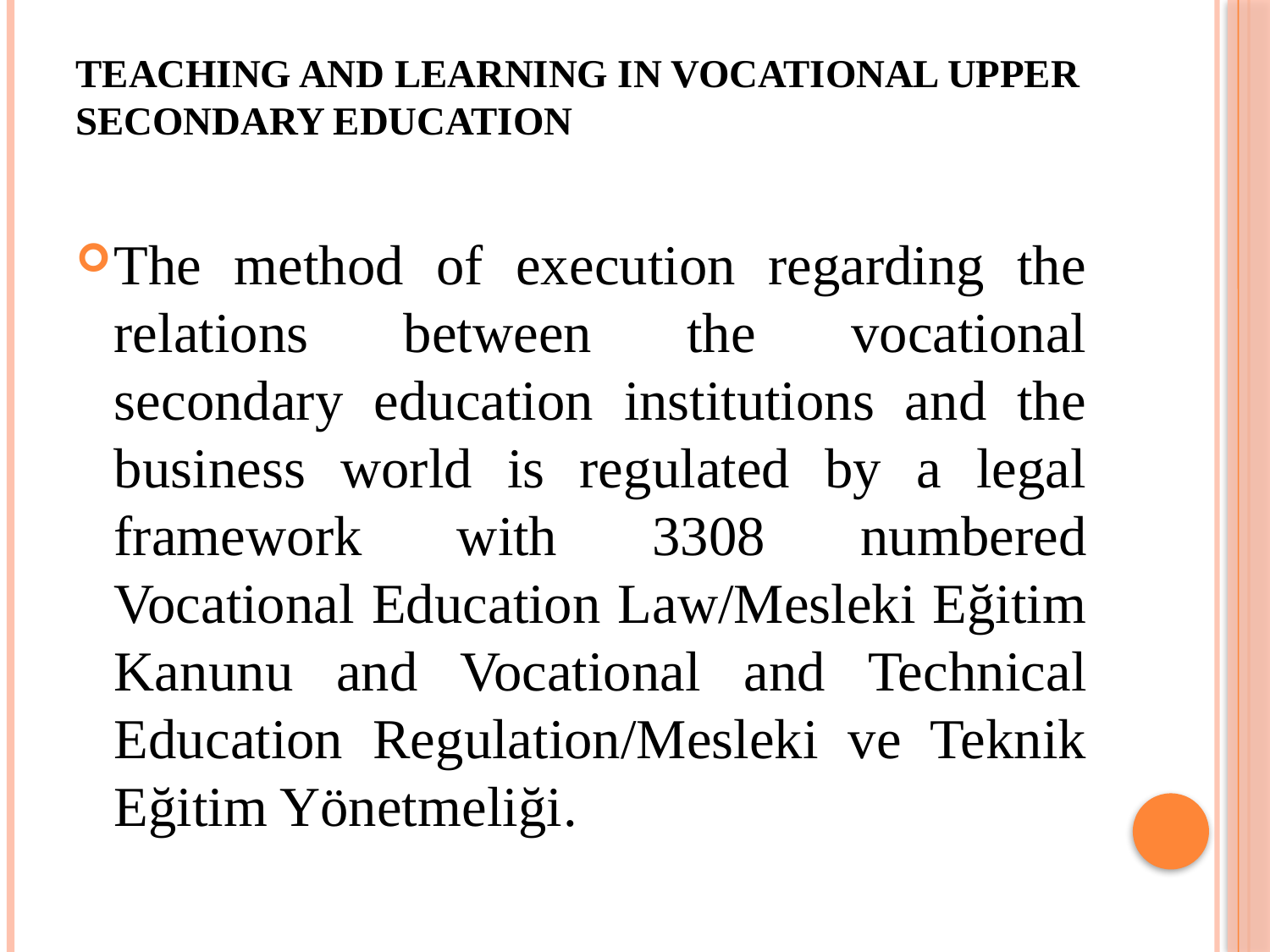

# Teaching and Learning in Vocational Upper Secondary Education
The method of execution regarding the relations between the vocational secondary education institutions and the business world is regulated by a legal framework with 3308 numbered Vocational Education Law/Mesleki Eğitim Kanunu and Vocational and Technical Education Regulation/Mesleki ve Teknik Eğitim Yönetmeliği.